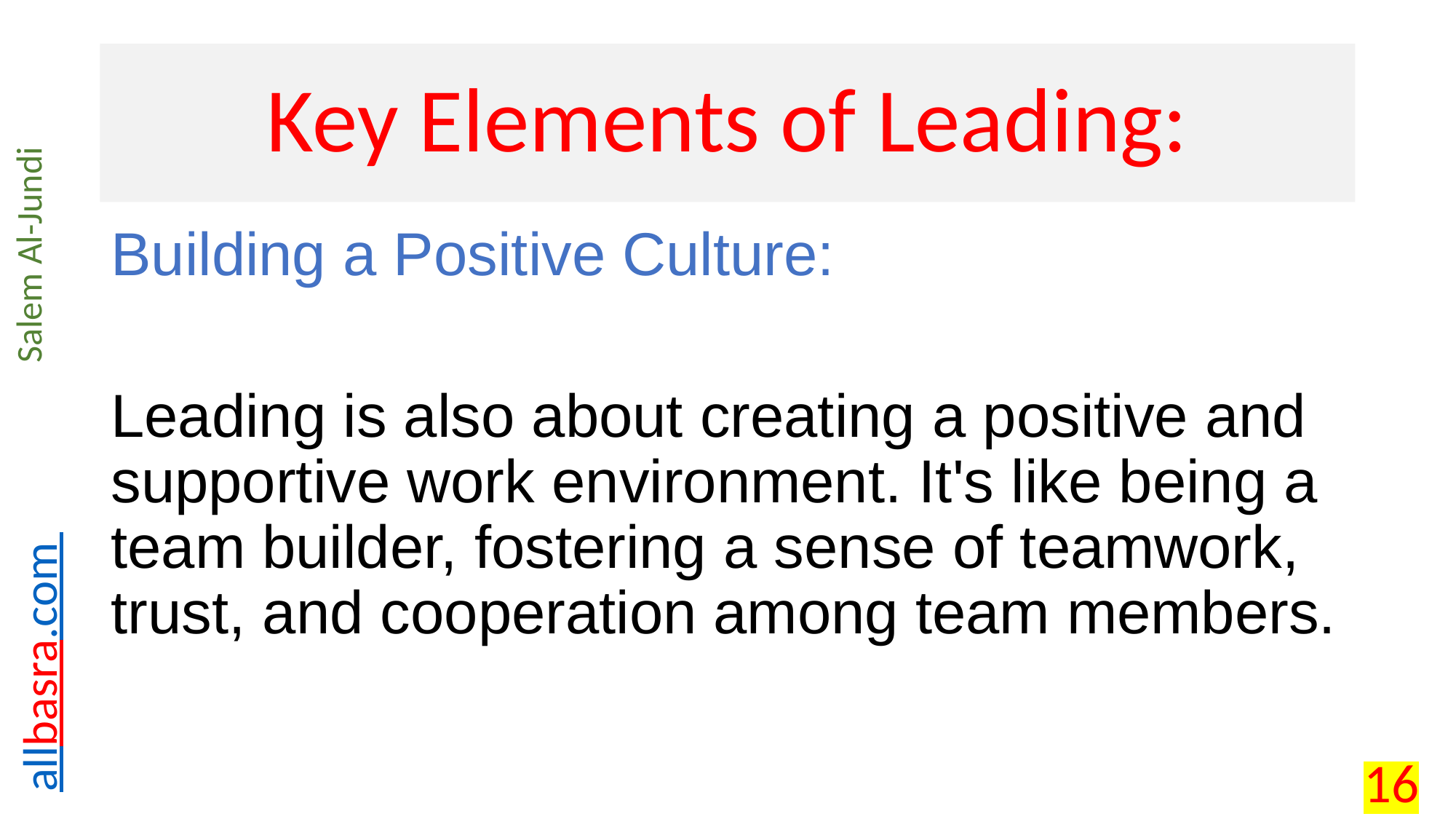

# Key Elements of Leading:
Building a Positive Culture:

Leading is also about creating a positive and supportive work environment. It's like being a team builder, fostering a sense of teamwork, trust, and cooperation among team members.

16